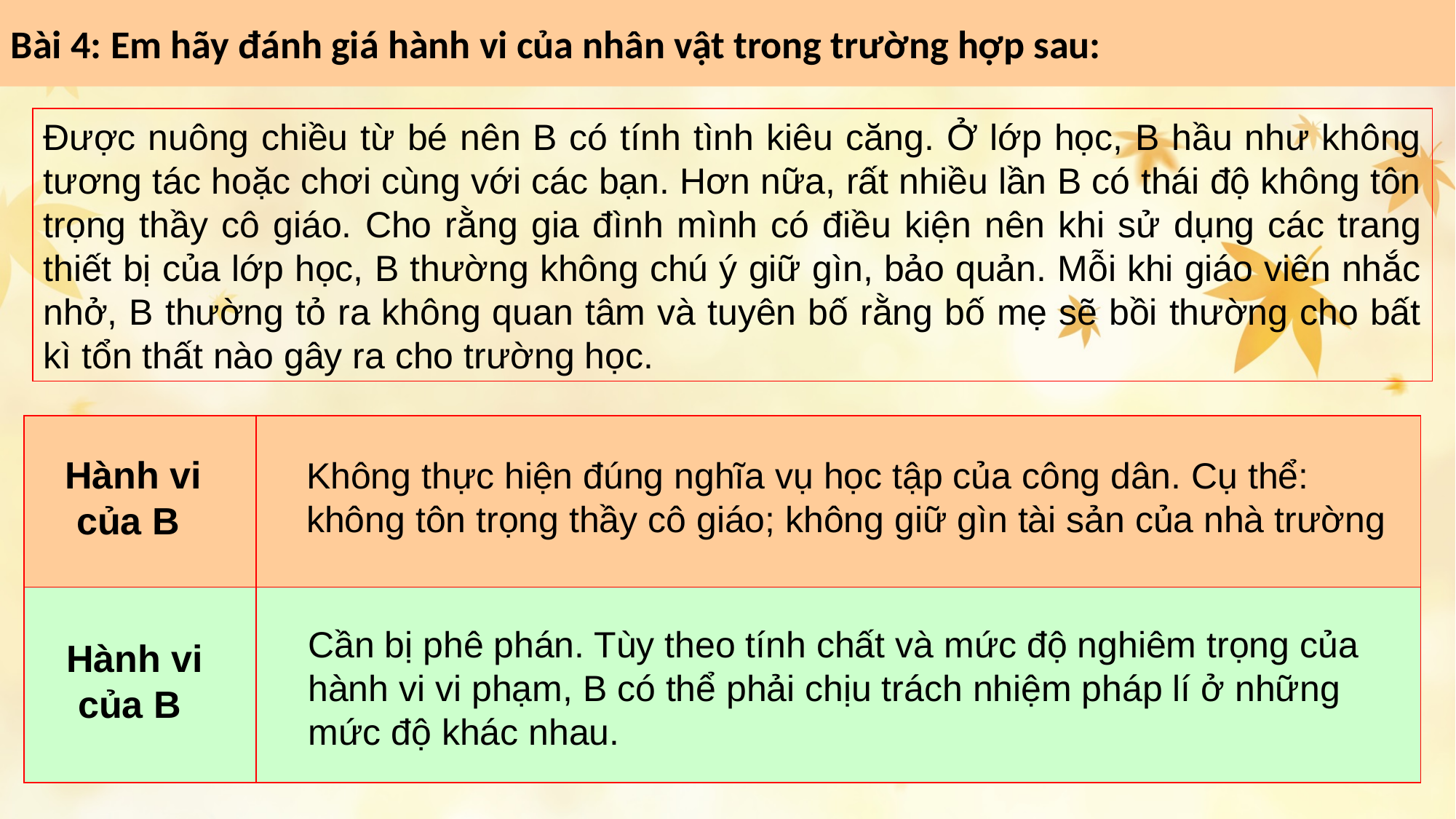

Bài 4: Em hãy đánh giá hành vi của nhân vật trong trường hợp sau:
Được nuông chiều từ bé nên B có tính tình kiêu căng. Ở lớp học, B hầu như không tương tác hoặc chơi cùng với các bạn. Hơn nữa, rất nhiều lần B có thái độ không tôn trọng thầy cô giáo. Cho rằng gia đình mình có điều kiện nên khi sử dụng các trang thiết bị của lớp học, B thường không chú ý giữ gìn, bảo quản. Mỗi khi giáo viên nhắc nhở, B thường tỏ ra không quan tâm và tuyên bố rằng bố mẹ sẽ bồi thường cho bất kì tổn thất nào gây ra cho trường học.
|  |  |
| --- | --- |
|  |  |
Hành vi của B
Không thực hiện đúng nghĩa vụ học tập của công dân. Cụ thể: không tôn trọng thầy cô giáo; không giữ gìn tài sản của nhà trường
Cần bị phê phán. Tùy theo tính chất và mức độ nghiêm trọng của hành vi vi phạm, B có thể phải chịu trách nhiệm pháp lí ở những mức độ khác nhau.
Hành vi của B